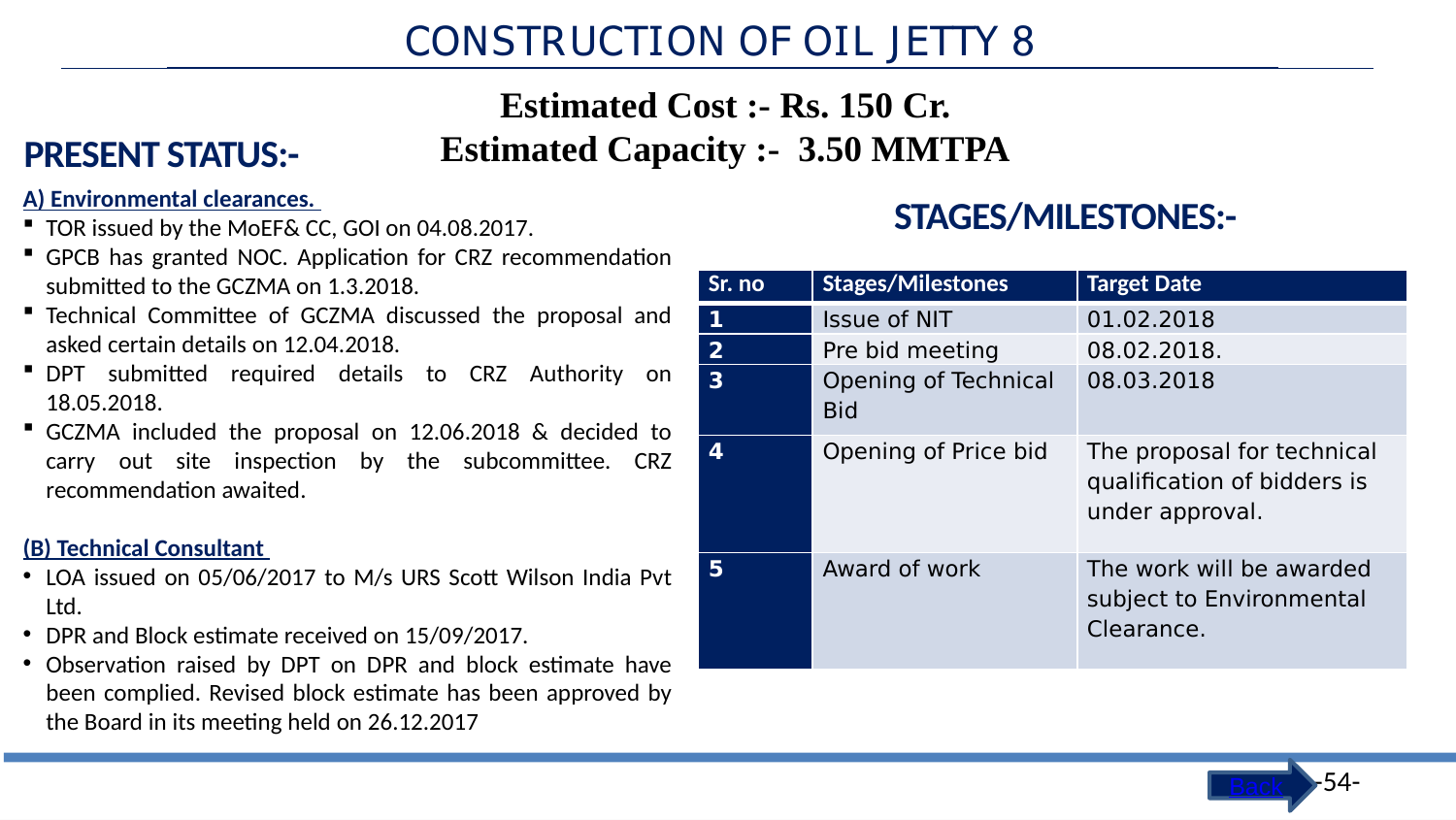

CONSTRUCTION OF OIL JETTY 8
Estimated Cost :- Rs. 150 Cr.
Estimated Capacity :-  3.50 MMTPA
PRESENT STATUS:-
A) Environmental clearances.
TOR issued by the MoEF& CC, GOI on 04.08.2017.
GPCB has granted NOC. Application for CRZ recommendation submitted to the GCZMA on 1.3.2018.
Technical Committee of GCZMA discussed the proposal and asked certain details on 12.04.2018.
DPT submitted required details to CRZ Authority on 18.05.2018.
GCZMA included the proposal on 12.06.2018 & decided to carry out site inspection by the subcommittee. CRZ recommendation awaited.

(B) Technical Consultant
LOA issued on 05/06/2017 to M/s URS Scott Wilson India Pvt Ltd.
DPR and Block estimate received on 15/09/2017.
Observation raised by DPT on DPR and block estimate have been complied. Revised block estimate has been approved by the Board in its meeting held on 26.12.2017
STAGES/MILESTONES:-
| Sr. no | Stages/Milestones | Target Date |
| --- | --- | --- |
| 1 | Issue of NIT | 01.02.2018 |
| 2 | Pre bid meeting | 08.02.2018. |
| 3 | Opening of Technical Bid | 08.03.2018 |
| 4 | Opening of Price bid | The proposal for technical qualification of bidders is under approval. |
| 5 | Award of work | The work will be awarded subject to Environmental Clearance. |
Back